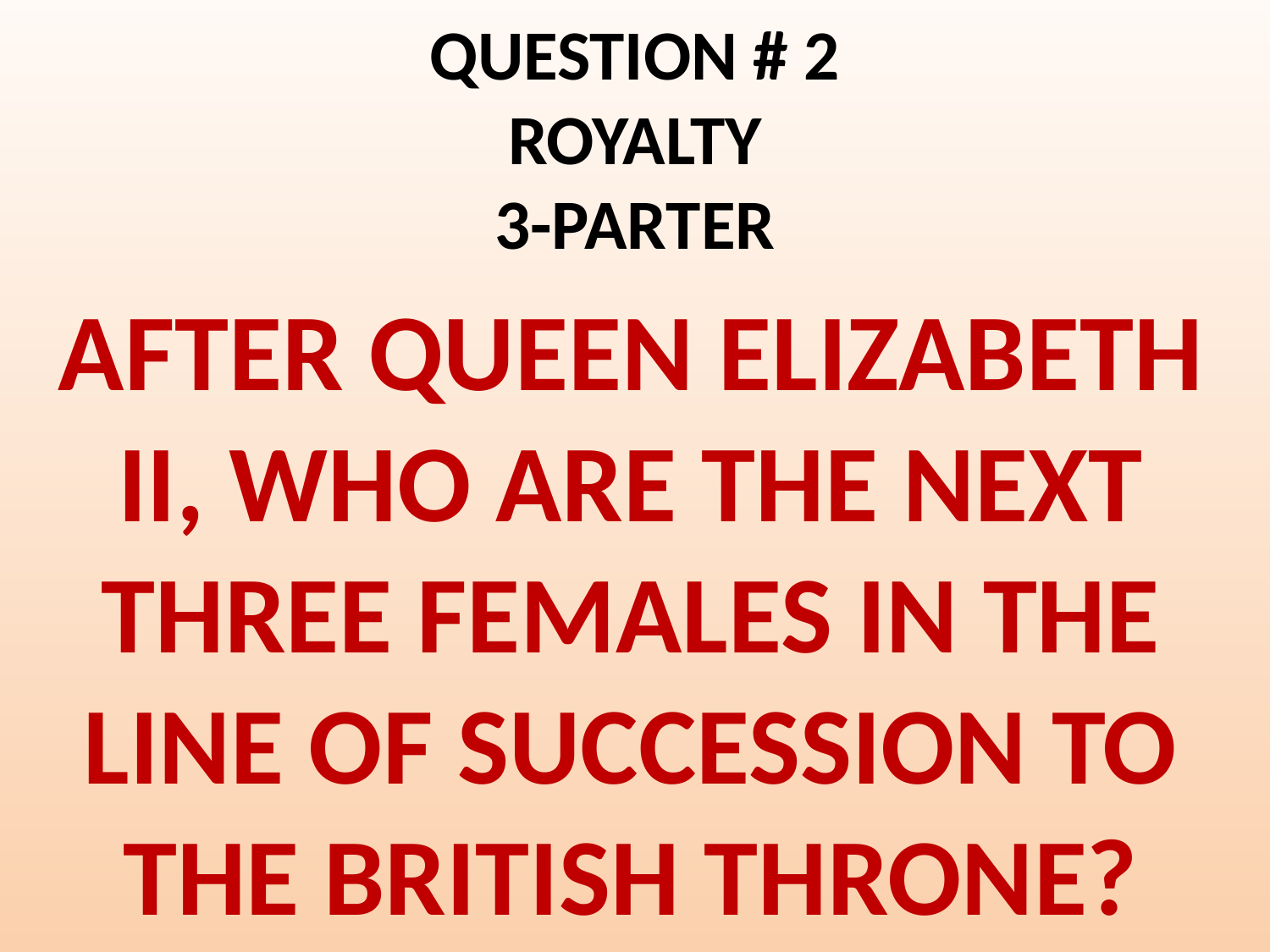

# QUESTION # 2 ROYALTY 3-PARTER
AFTER QUEEN ELIZABETH II, WHO ARE THE NEXT THREE FEMALES IN THE LINE OF SUCCESSION TO THE BRITISH THRONE?